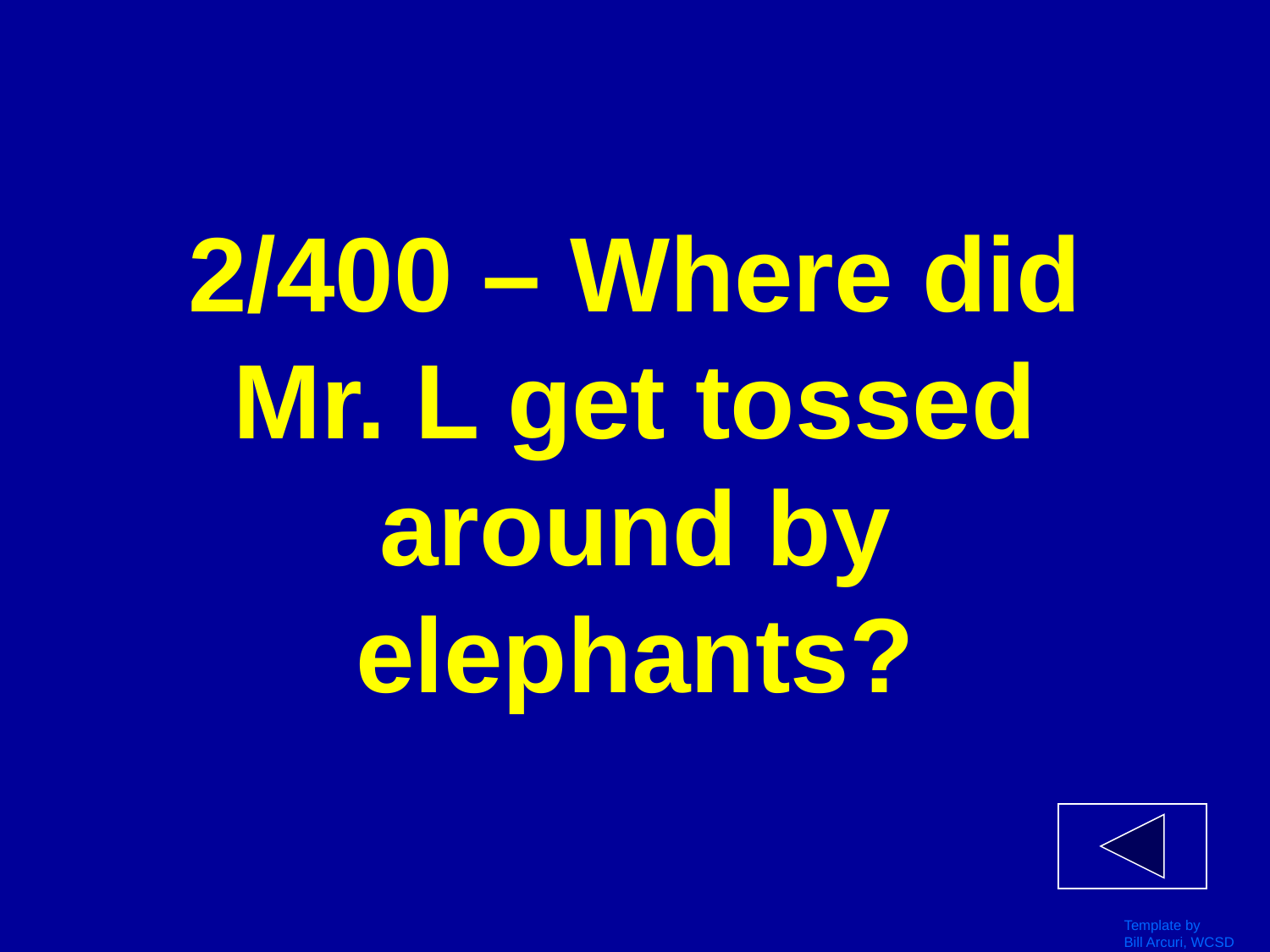

# 2/400 – Where did Mr. L get tossed around by elephants?

Template by
Bill Arcuri, WCSD